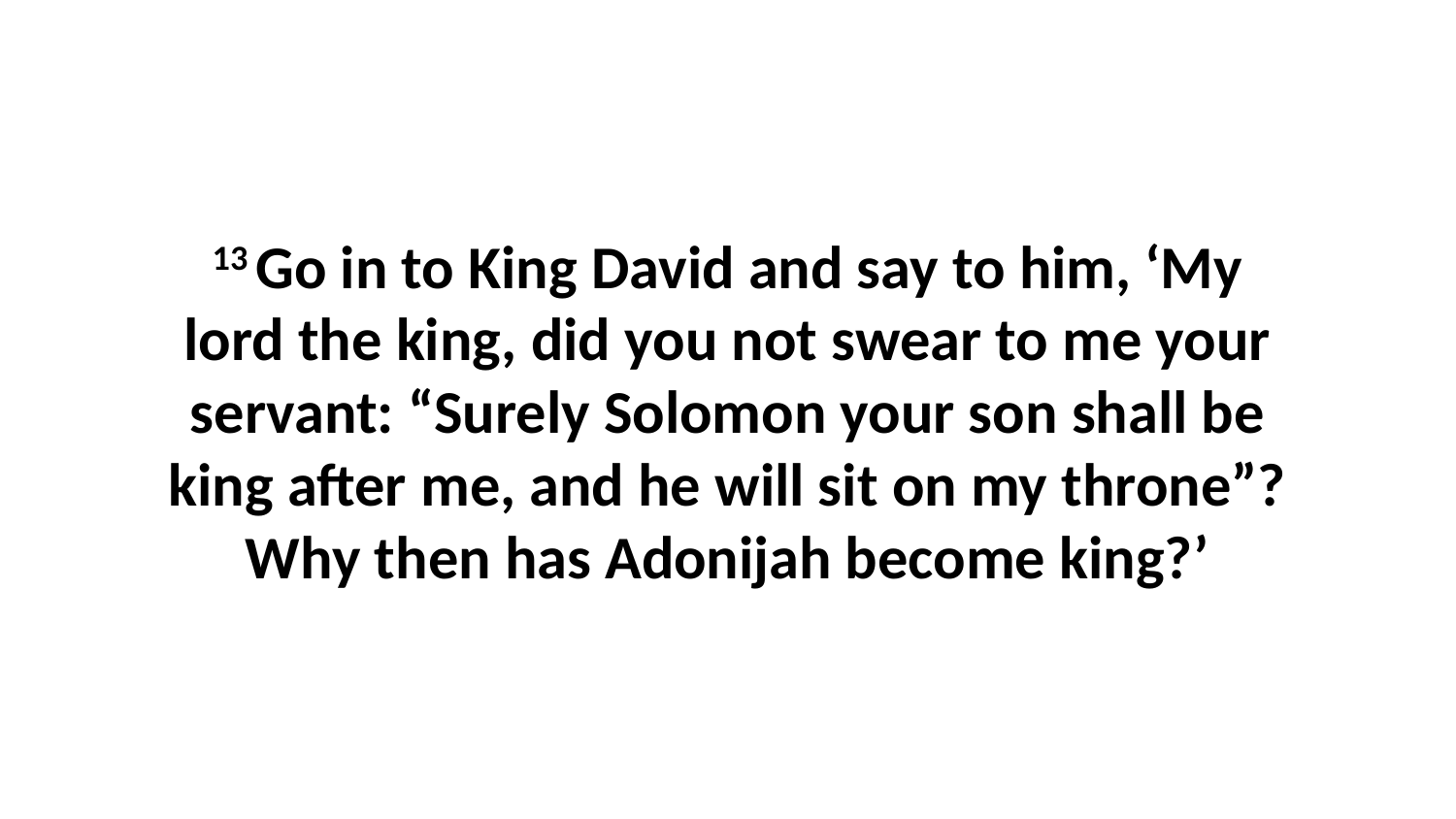

13 Go in to King David and say to him, ‘My lord the king, did you not swear to me your servant: “Surely Solomon your son shall be king after me, and he will sit on my throne”? Why then has Adonijah become king?’